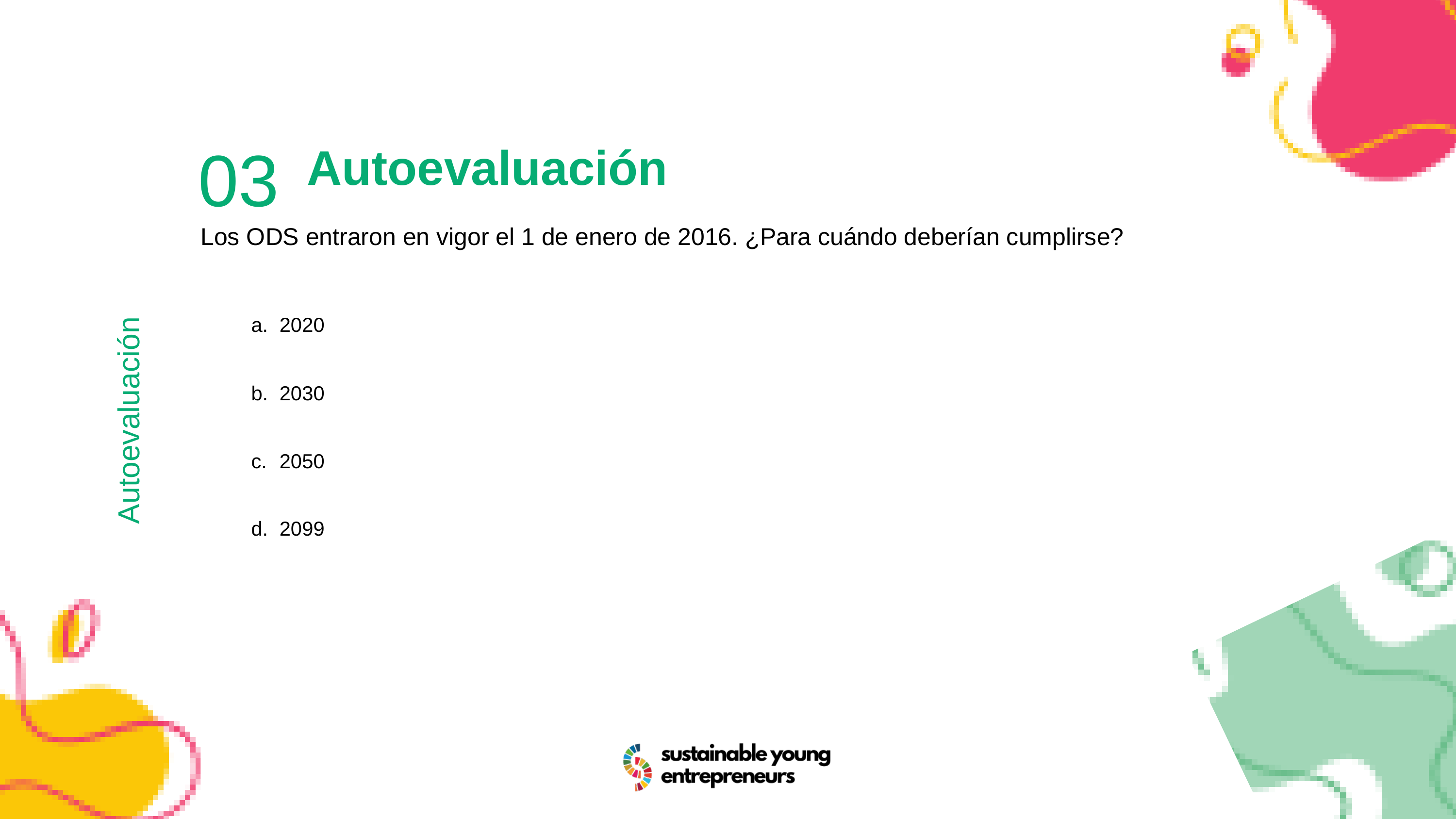

03
Autoevaluación
Los ODS entraron en vigor el 1 de enero de 2016. ¿Para cuándo deberían cumplirse?
2020

2030

2050

2099

Autoevaluación